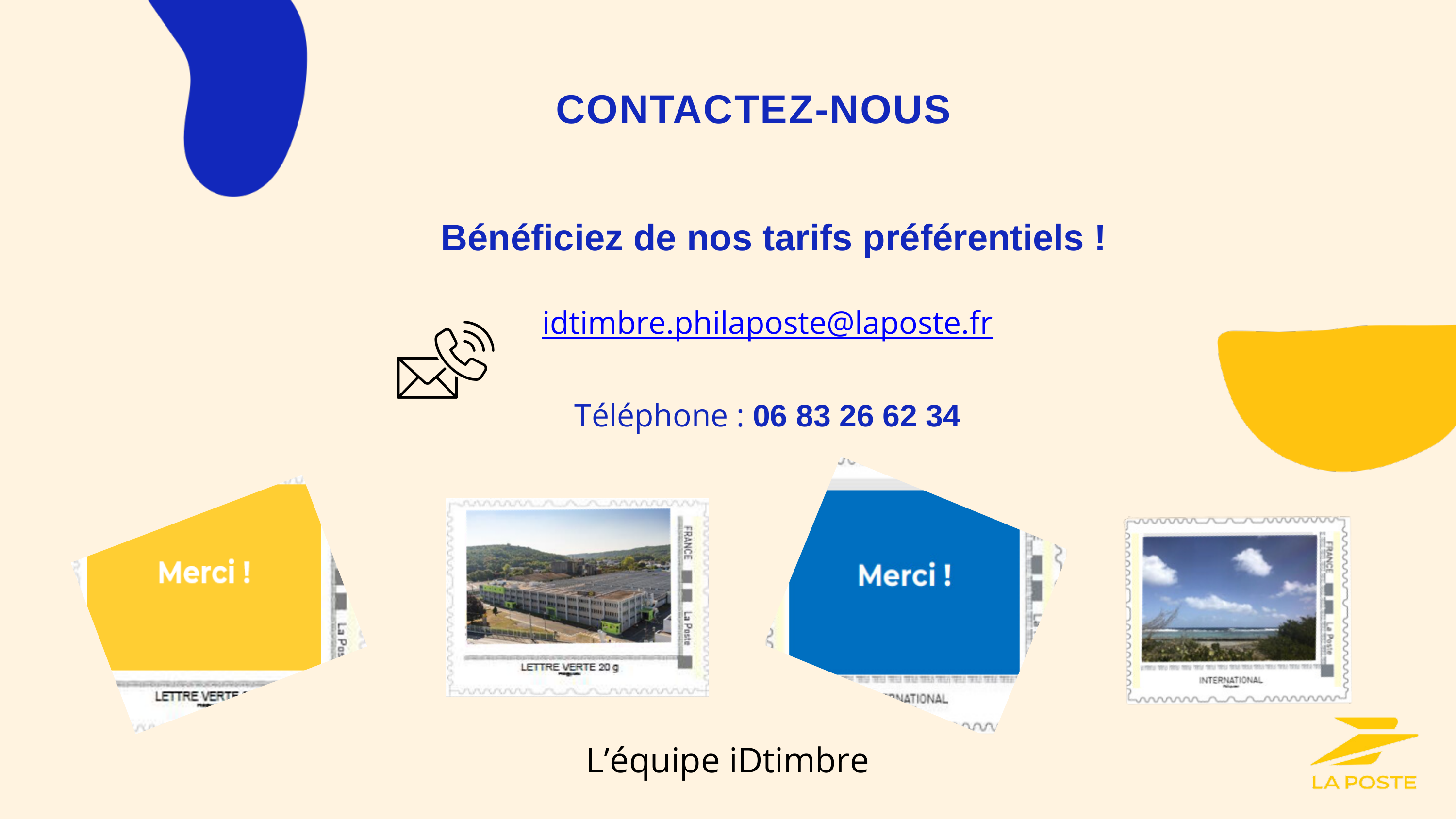

CONTACTEZ-NOUS
  Bénéficiez de nos tarifs préférentiels !​
​
 idtimbre.philaposte@laposte.fr​

 Téléphone : 06 83 26 62 34​

L’équipe iDtimbre